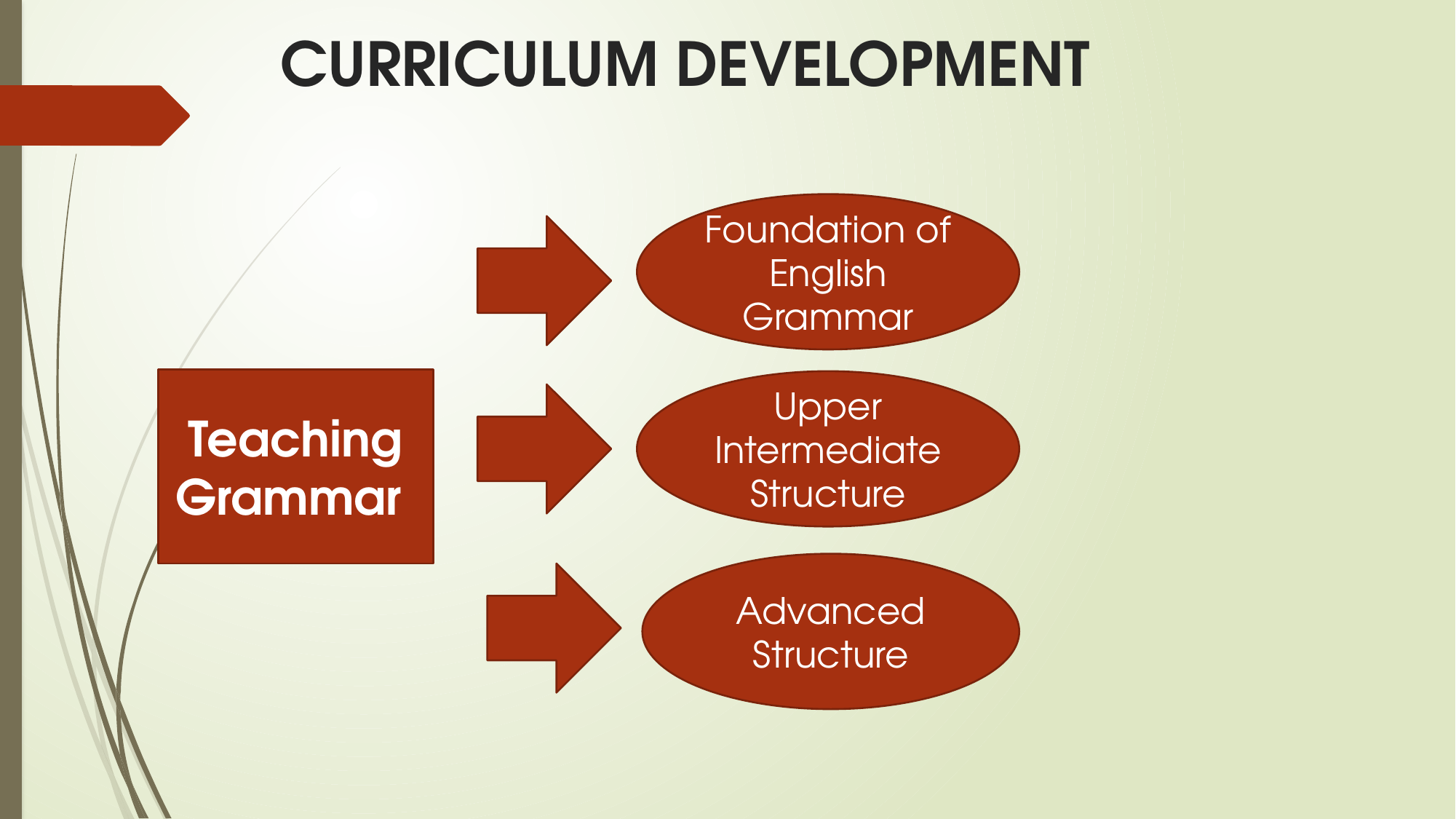

# CURRICULUM DEVELOPMENT

Foundation of English Grammar

Teaching Grammar
Upper Intermediate Structure

Advanced Structure